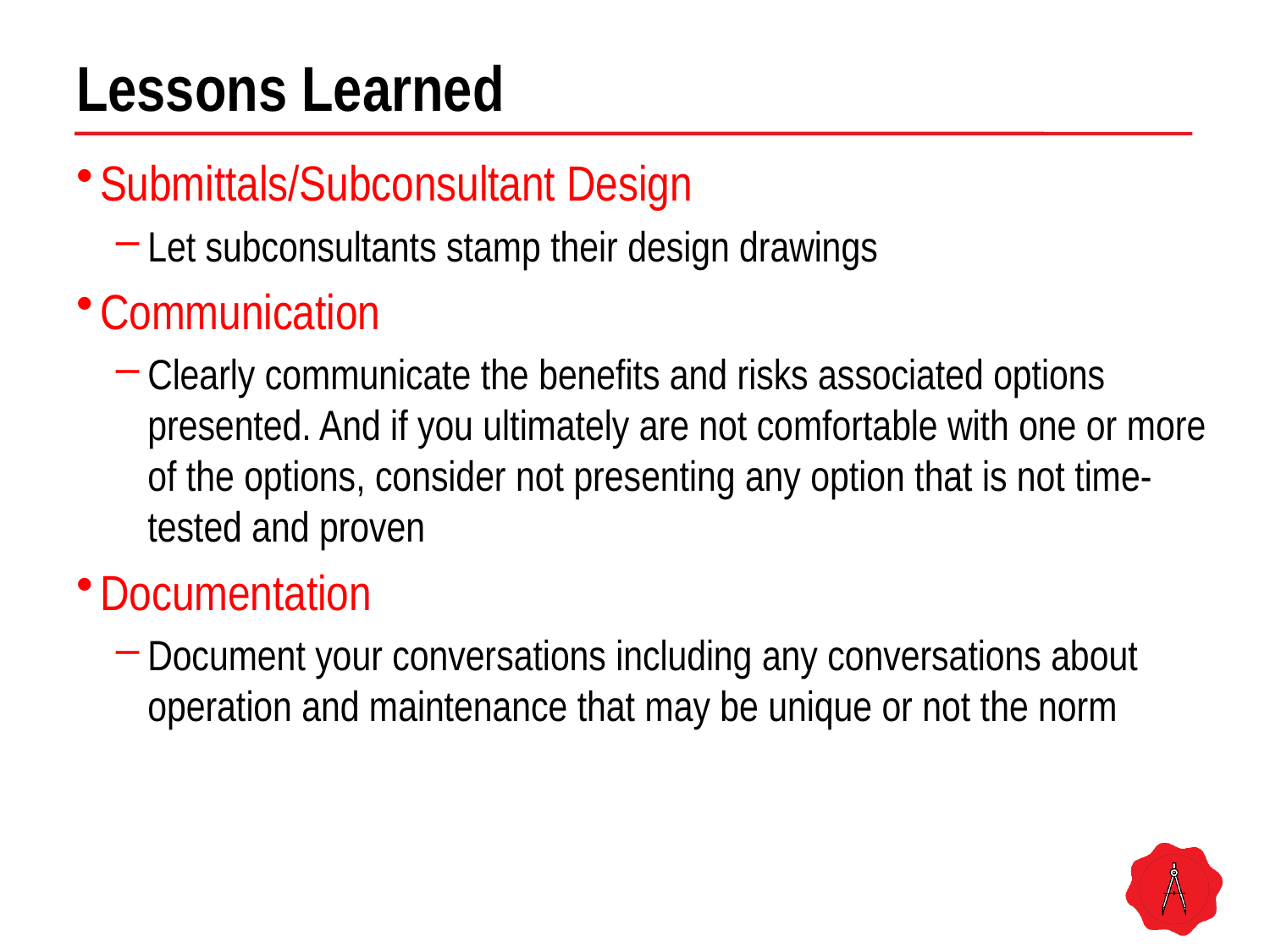

# Lessons Learned
Submittals/Subconsultant Design
Let subconsultants stamp their design drawings
Communication
Clearly communicate the benefits and risks associated options presented. And if you ultimately are not comfortable with one or more of the options, consider not presenting any option that is not time-tested and proven
Documentation
Document your conversations including any conversations about operation and maintenance that may be unique or not the norm